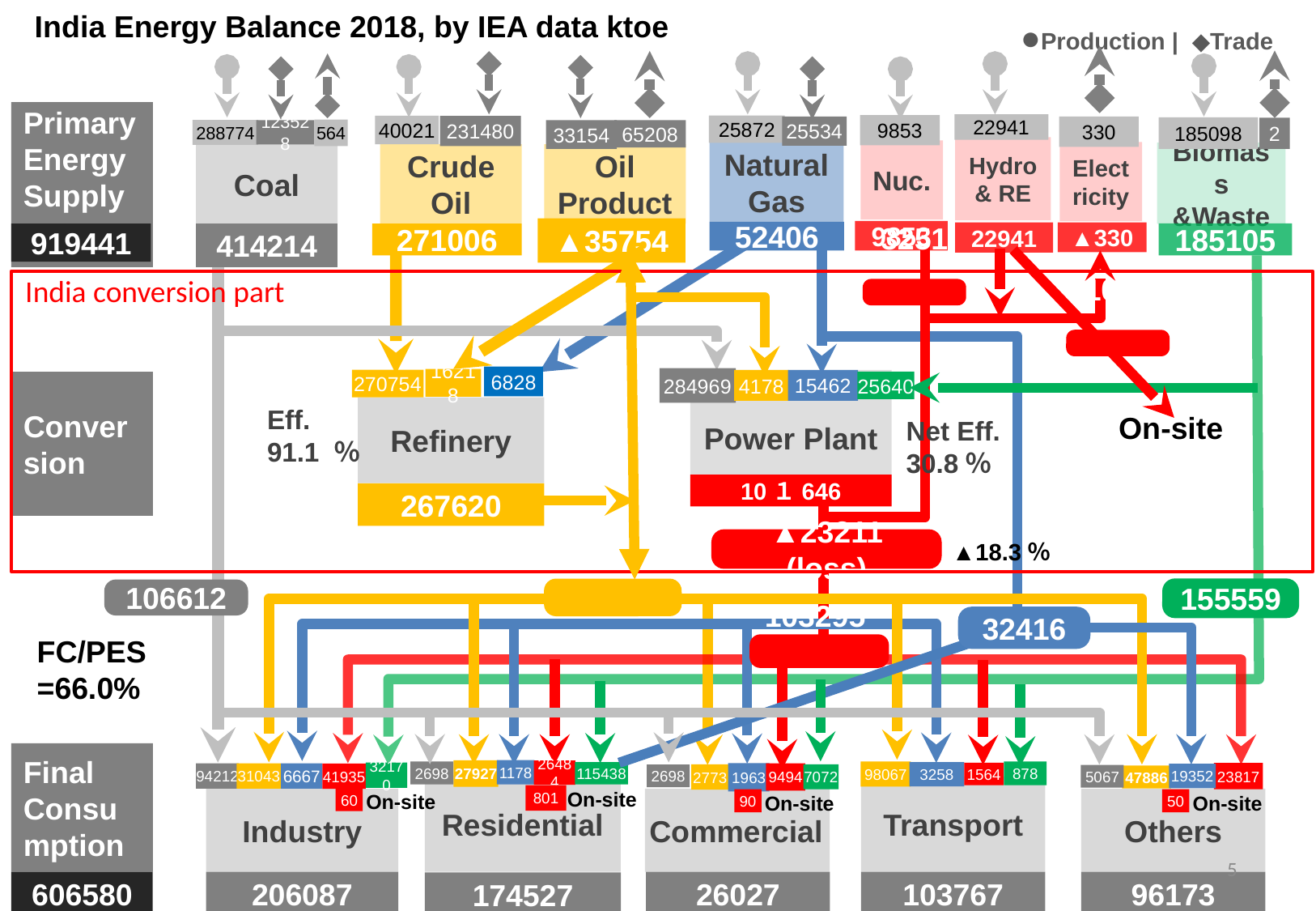

India Energy Balance 2018, by IEA data ktoe
●Production |  ◆Trade
Primary
Energy
Supply

22941
9853
25872
40021
231480
25534
330
185098
2
564
288774
123528
65208
33154
Hydro & RE
Nuc.
Electricity
Natural Gas
Biomass &Waste
Oil Product
Coal
Crude Oil

▲35754
9853
52406
22941
▲330
919441
185105
414214
271006

India conversion part

3251

1002

6828
284969
16218
270754
4178
15462
Power Plant
25640
Conversion
Eff.
91.1 ％
Refinery
On-site
Net Eff.
30.8％

10１646
267620

▲23211 (loss)
▲18.3％
155559
207696
106612

32416

FC/PES
=66.0%

103295

Final Consumption
1178
27927
26484
878
2698
98067
3258
115438
32170
1564
23817
1963
94212
31043
9494
6667
41935
19352
7072
2773
2698
5067
47886
Residential
Transport
On-site
On-site
On-site
On-site
801
60
Industry
Commercial

Others
90
50
5
26027
206087
103767
96173
606580
174527